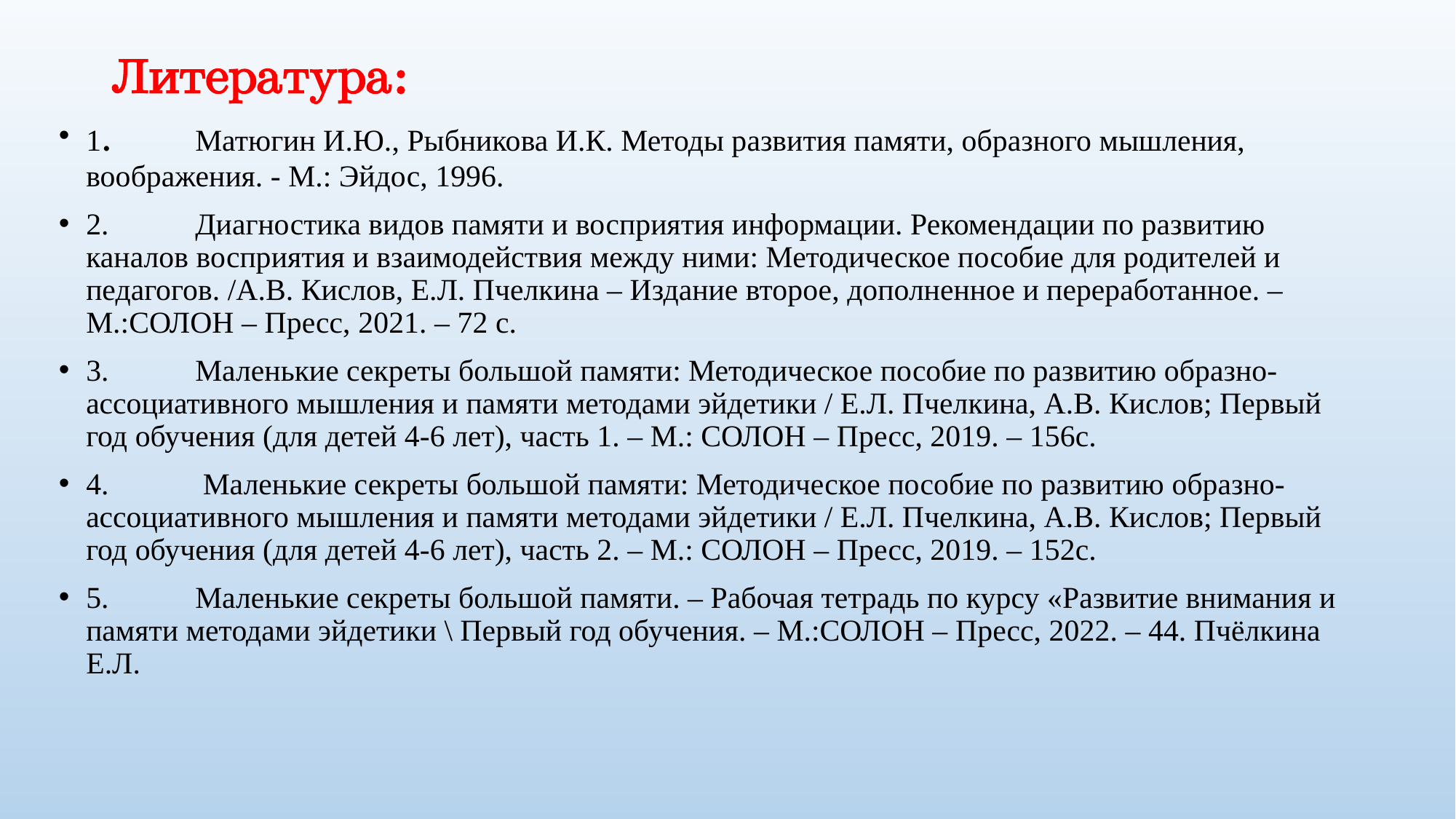

# Литература:
1.	Матюгин И.Ю., Рыбникова И.К. Методы развития памяти, образного мышления, воображения. - М.: Эйдос, 1996.
2.	Диагностика видов памяти и восприятия информации. Рекомендации по развитию каналов восприятия и взаимодействия между ними: Методическое пособие для родителей и педагогов. /А.В. Кислов, Е.Л. Пчелкина – Издание второе, дополненное и переработанное. – М.:СОЛОН – Пресс, 2021. – 72 с.
3.	Маленькие секреты большой памяти: Методическое пособие по развитию образно-ассоциативного мышления и памяти методами эйдетики / Е.Л. Пчелкина, А.В. Кислов; Первый год обучения (для детей 4-6 лет), часть 1. – М.: СОЛОН – Пресс, 2019. – 156с.
4.	 Маленькие секреты большой памяти: Методическое пособие по развитию образно-ассоциативного мышления и памяти методами эйдетики / Е.Л. Пчелкина, А.В. Кислов; Первый год обучения (для детей 4-6 лет), часть 2. – М.: СОЛОН – Пресс, 2019. – 152с.
5.	Маленькие секреты большой памяти. – Рабочая тетрадь по курсу «Развитие внимания и памяти методами эйдетики \ Первый год обучения. – М.:СОЛОН – Пресс, 2022. – 44. Пчёлкина Е.Л.